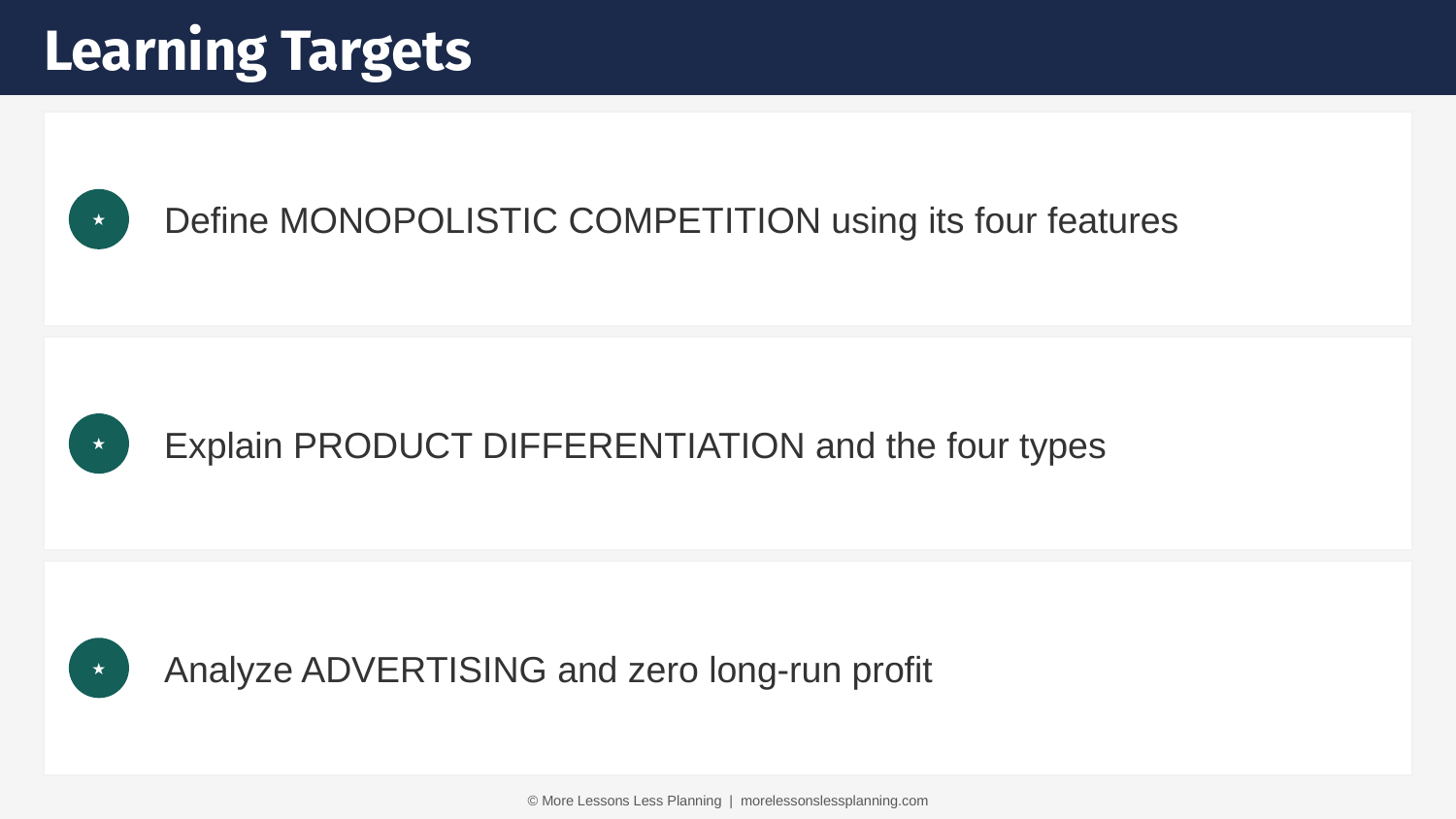

Learning Targets

Define MONOPOLISTIC COMPETITION using its four features

★

Explain PRODUCT DIFFERENTIATION and the four types

★

Analyze ADVERTISING and zero long-run profit

★
© More Lessons Less Planning  |  morelessonslessplanning.com